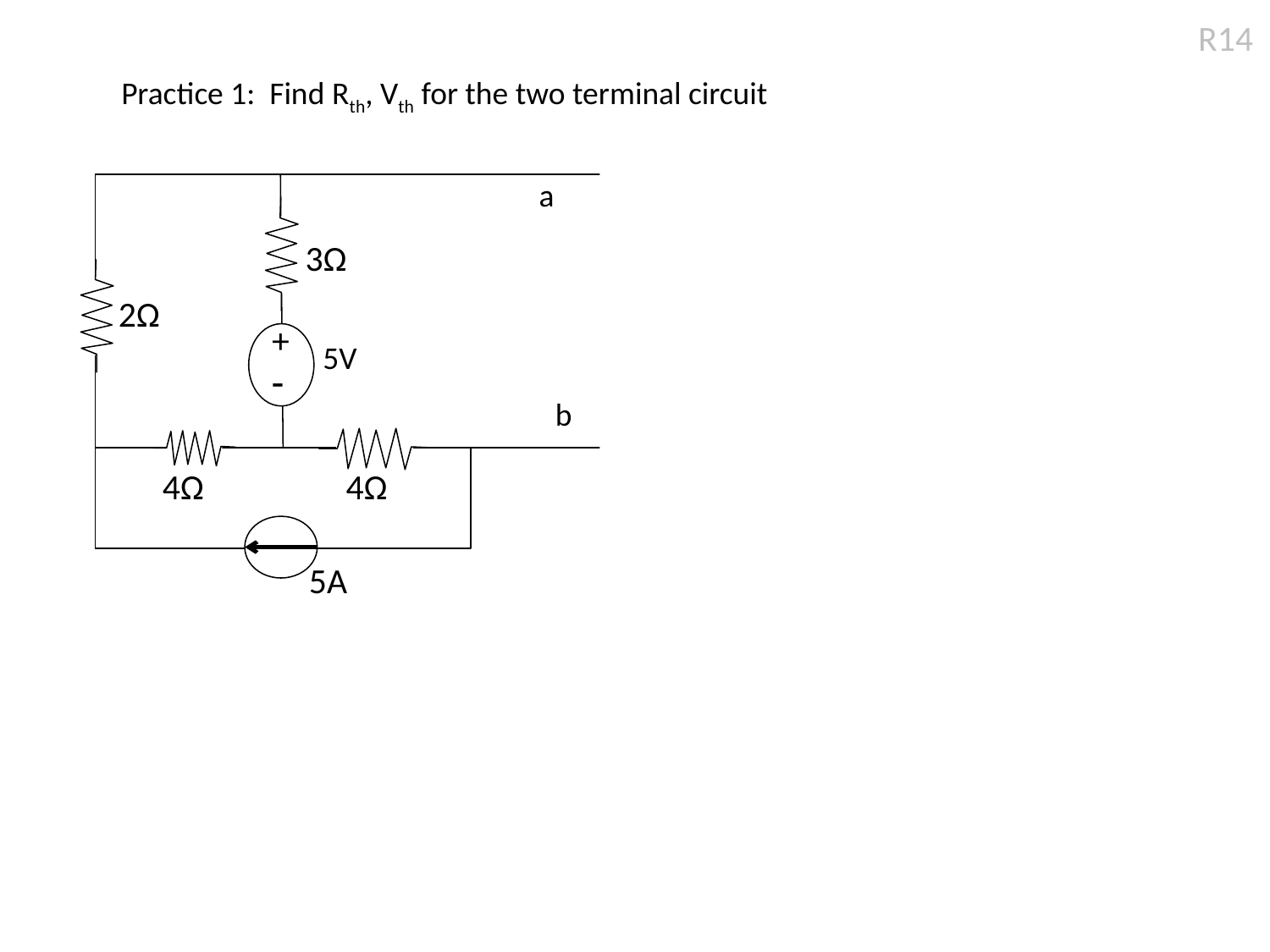

R14
Practice 1:  Find Rth, Vth for the two terminal circuit

 a

3Ω

2Ω

+
−

5V
 b

4Ω
4Ω

5A